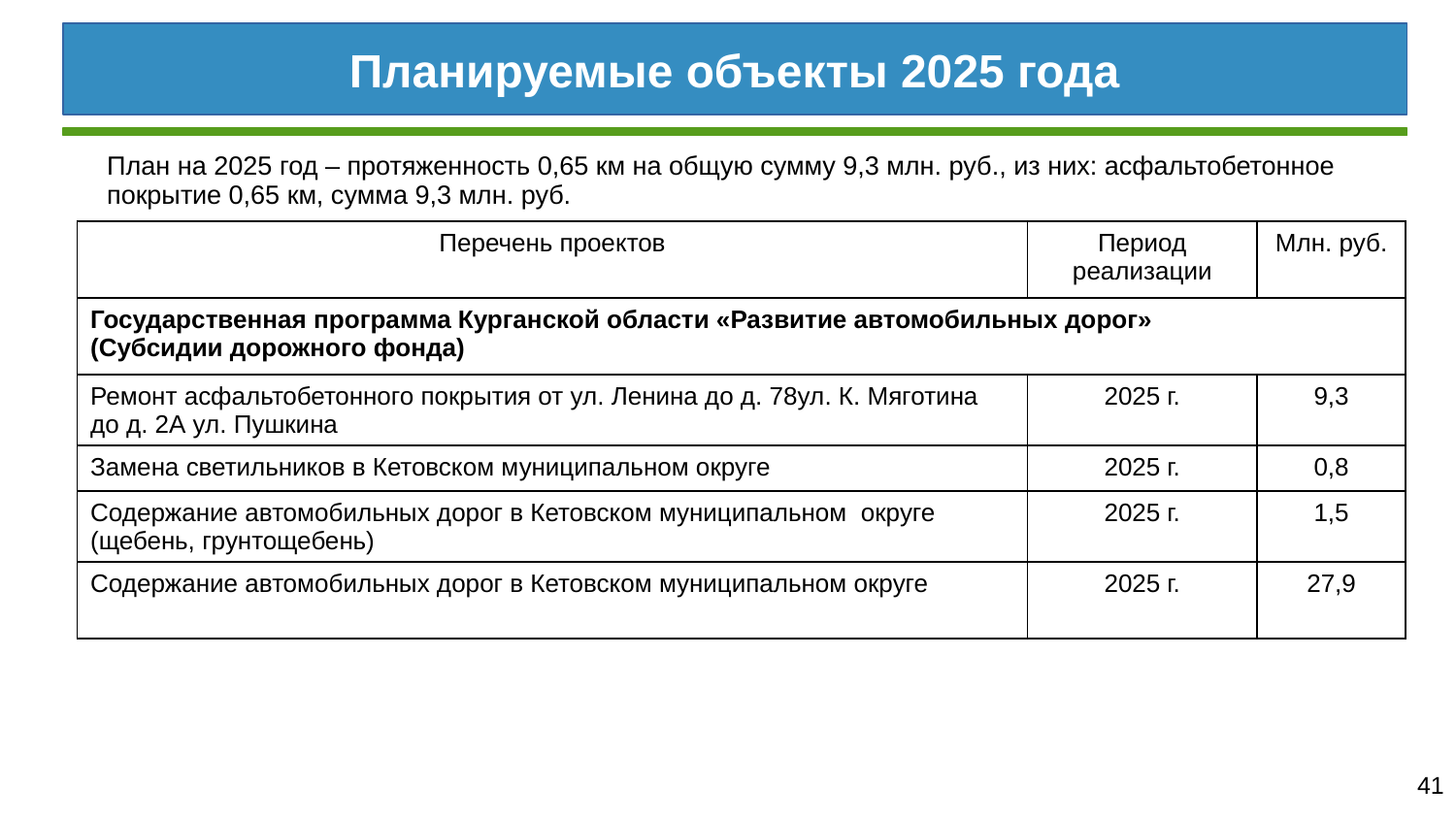

Планируемые объекты 2025 года

План на 2025 год – протяженность 0,65 км на общую сумму 9,3 млн. руб., из них: асфальтобетонное покрытие 0,65 км, сумма 9,3 млн. руб.
| Перечень проектов | Период реализации | Млн. руб. |
| --- | --- | --- |
| Государственная программа Курганской области «Развитие автомобильных дорог» (Субсидии дорожного фонда) |  |  |
| Ремонт асфальтобетонного покрытия от ул. Ленина до д. 78ул. К. Мяготина до д. 2А ул. Пушкина | 2025 г. | 9,3 |
| Замена светильников в Кетовском муниципальном округе | 2025 г. | 0,8 |
| Содержание автомобильных дорог в Кетовском муниципальном округе (щебень, грунтощебень) | 2025 г. | 1,5 |
| Содержание автомобильных дорог в Кетовском муниципальном округе | 2025 г. | 27,9 |
41